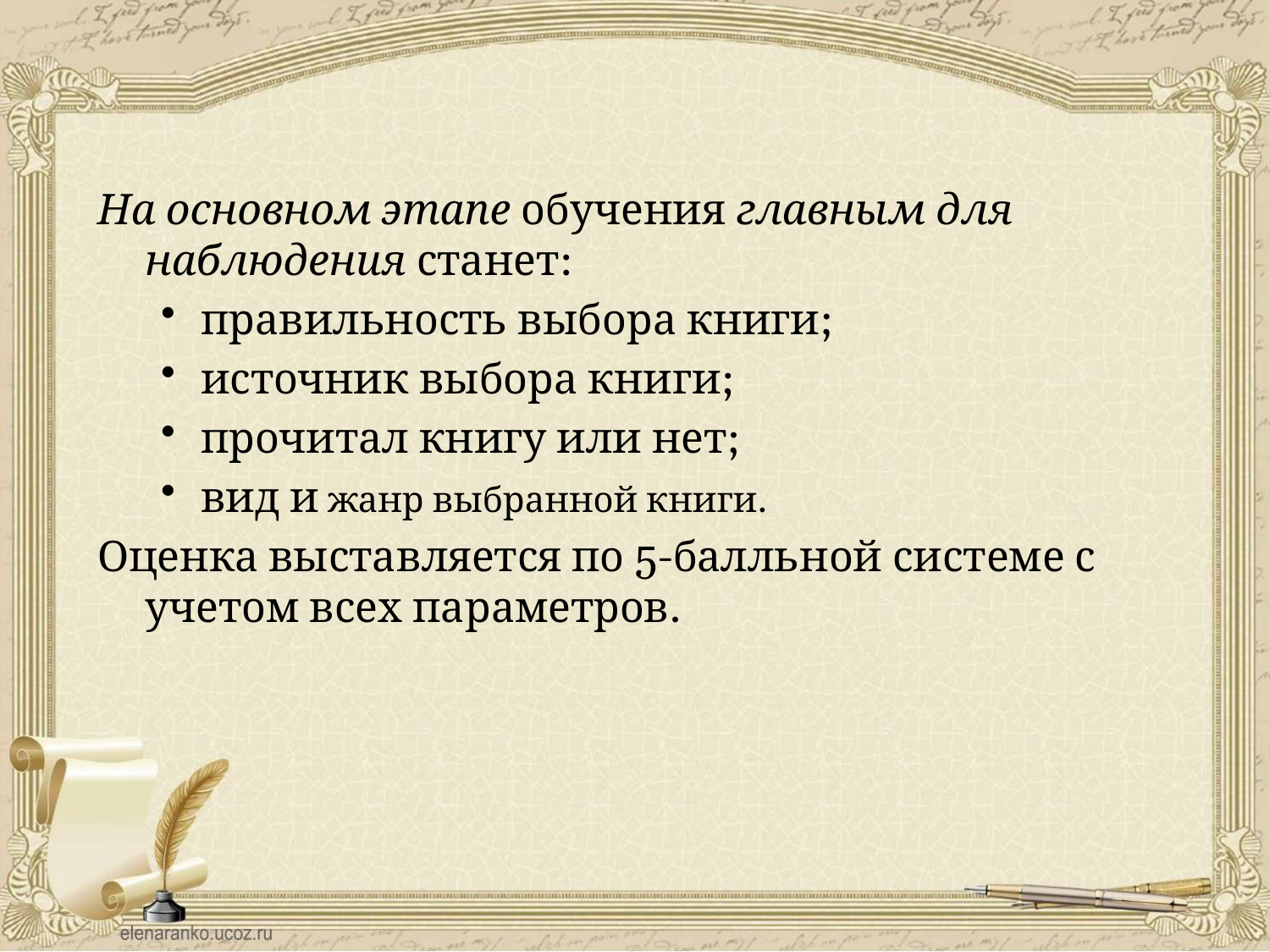

На основном этапе обучения главным для наблюдения станет:
правильность выбора книги;
источник выбора книги;
прочитал книгу или нет;
вид и жанр выбранной книги.
Оценка выставляется по 5-балльной системе с учетом всех параметров.